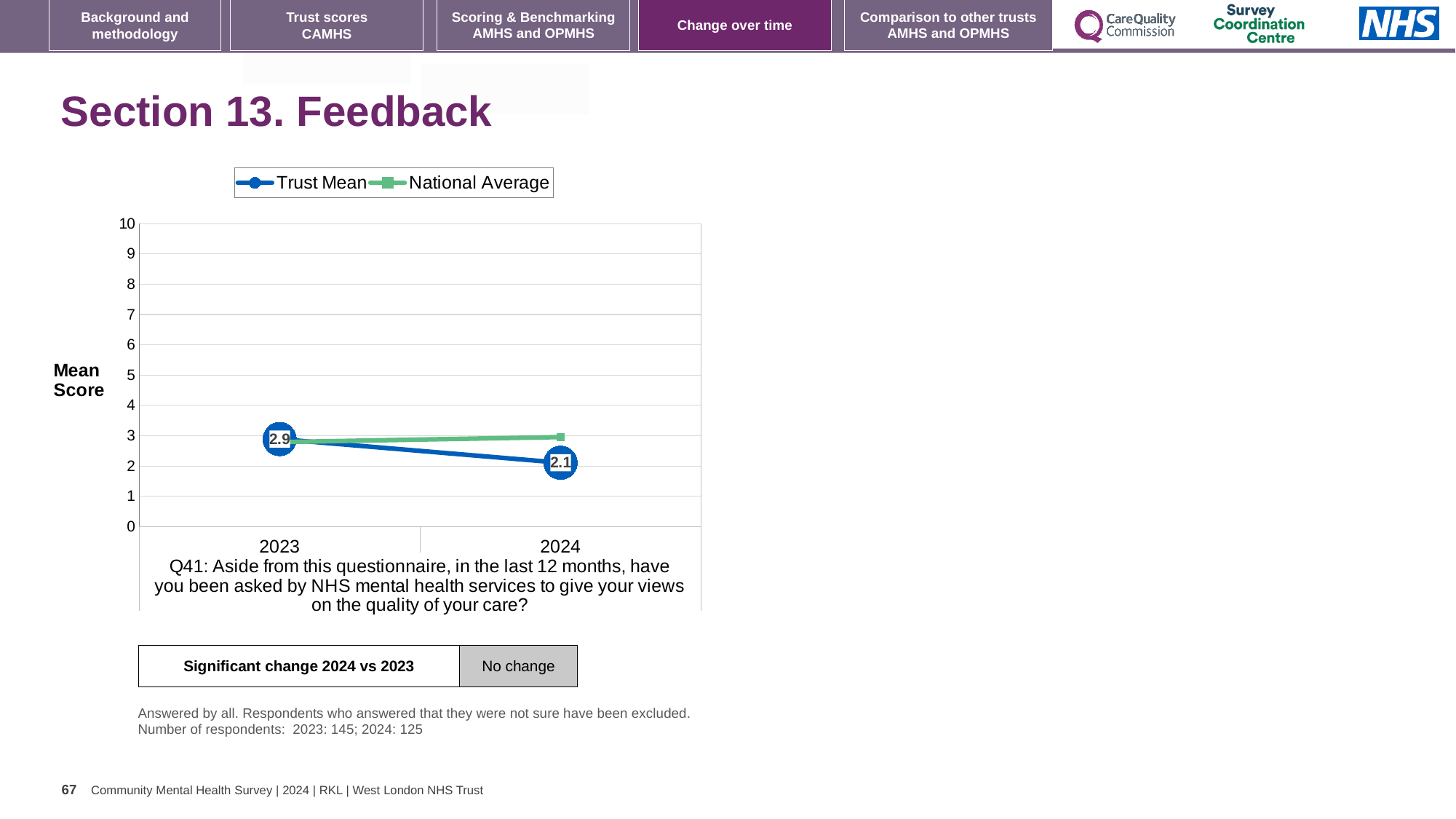

# Section 13. Feedback

### Chart

| Category | Trust Mean | National Average |
|---|---|---|
| 2023 | 2.886558422725605 | 2.787307862682087 |
| 2024 | 2.105736501396117 | 2.953850225375272 |
| Significant change 2024 vs 2023 | No change |
| --- | --- |
Answered by all. Respondents who answered that they were not sure have been excluded.
Number of respondents:  2023: 145; 2024: 125
67